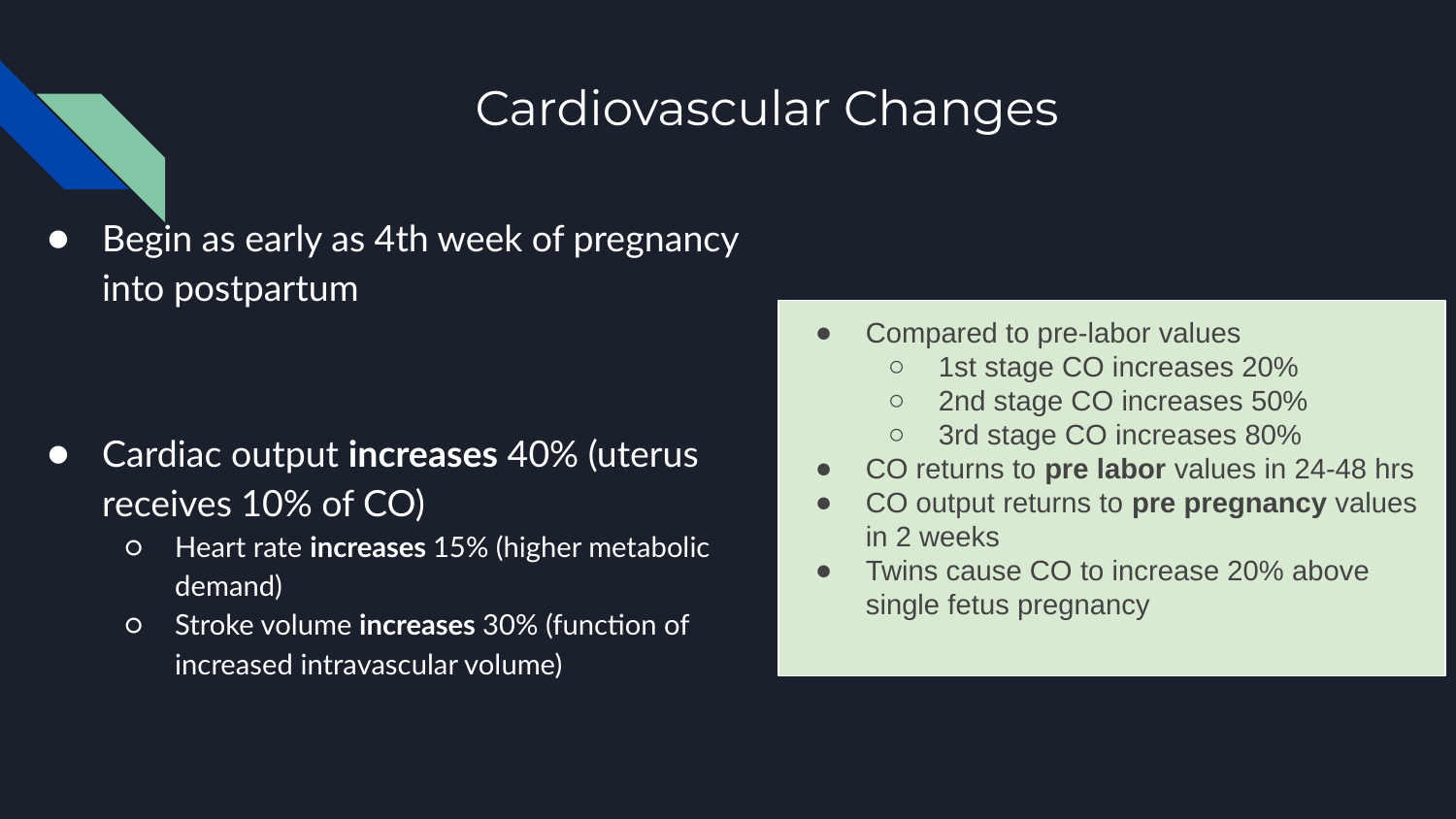

# Cardiovascular Changes
Begin as early as 4th week of pregnancy into postpartum

Cardiac output increases 40% (uterus receives 10% of CO)
Heart rate increases 15% (higher metabolic demand)
Stroke volume increases 30% (function of increased intravascular volume)
Compared to pre-labor values
1st stage CO increases 20%
2nd stage CO increases 50%
3rd stage CO increases 80%
CO returns to pre labor values in 24-48 hrs
CO output returns to pre pregnancy values in 2 weeks
Twins cause CO to increase 20% above single fetus pregnancy